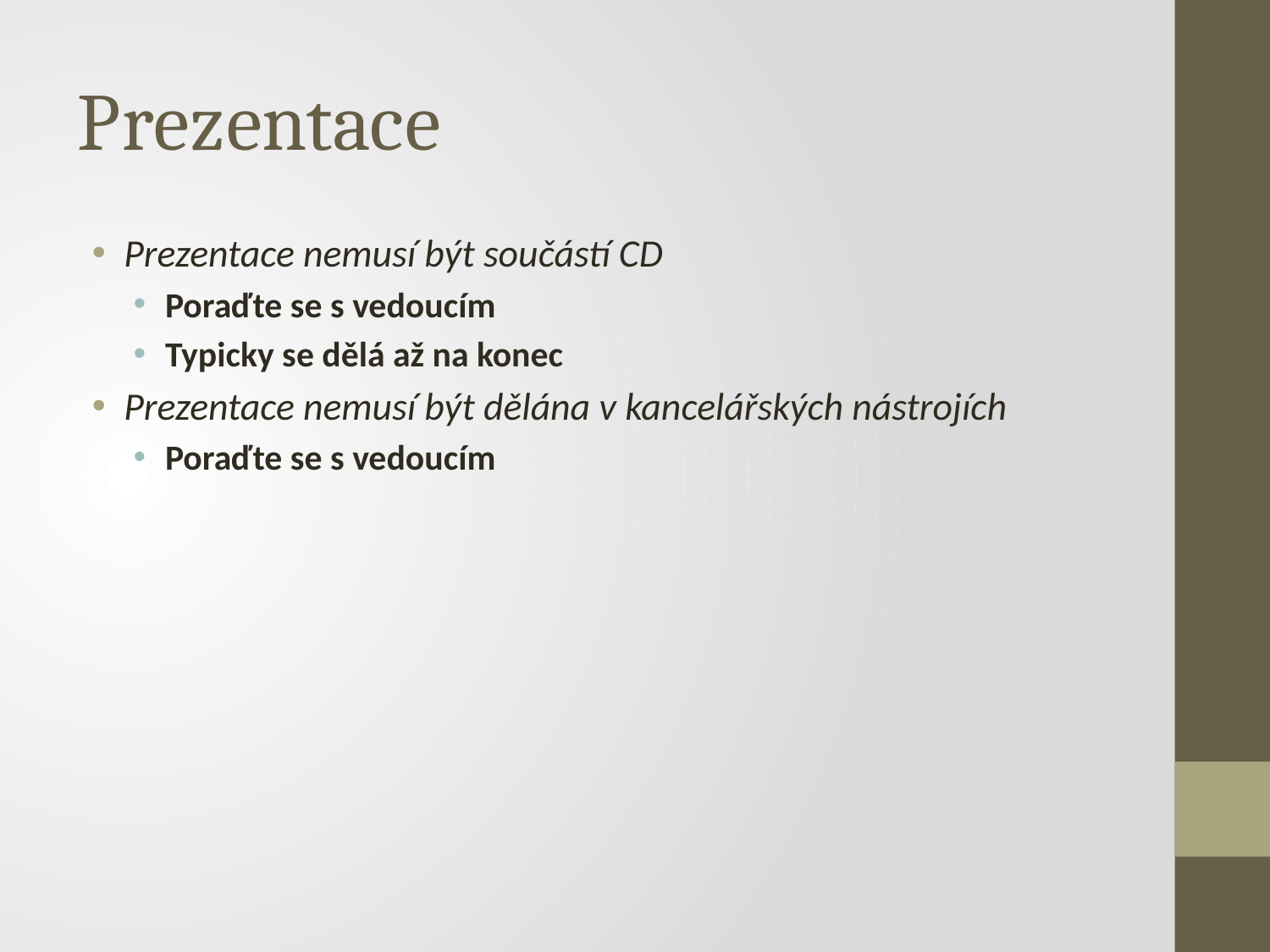

# Prezentace
Prezentace nemusí být součástí CD
Poraďte se s vedoucím
Typicky se dělá až na konec
Prezentace nemusí být dělána v kancelářských nástrojích
Poraďte se s vedoucím